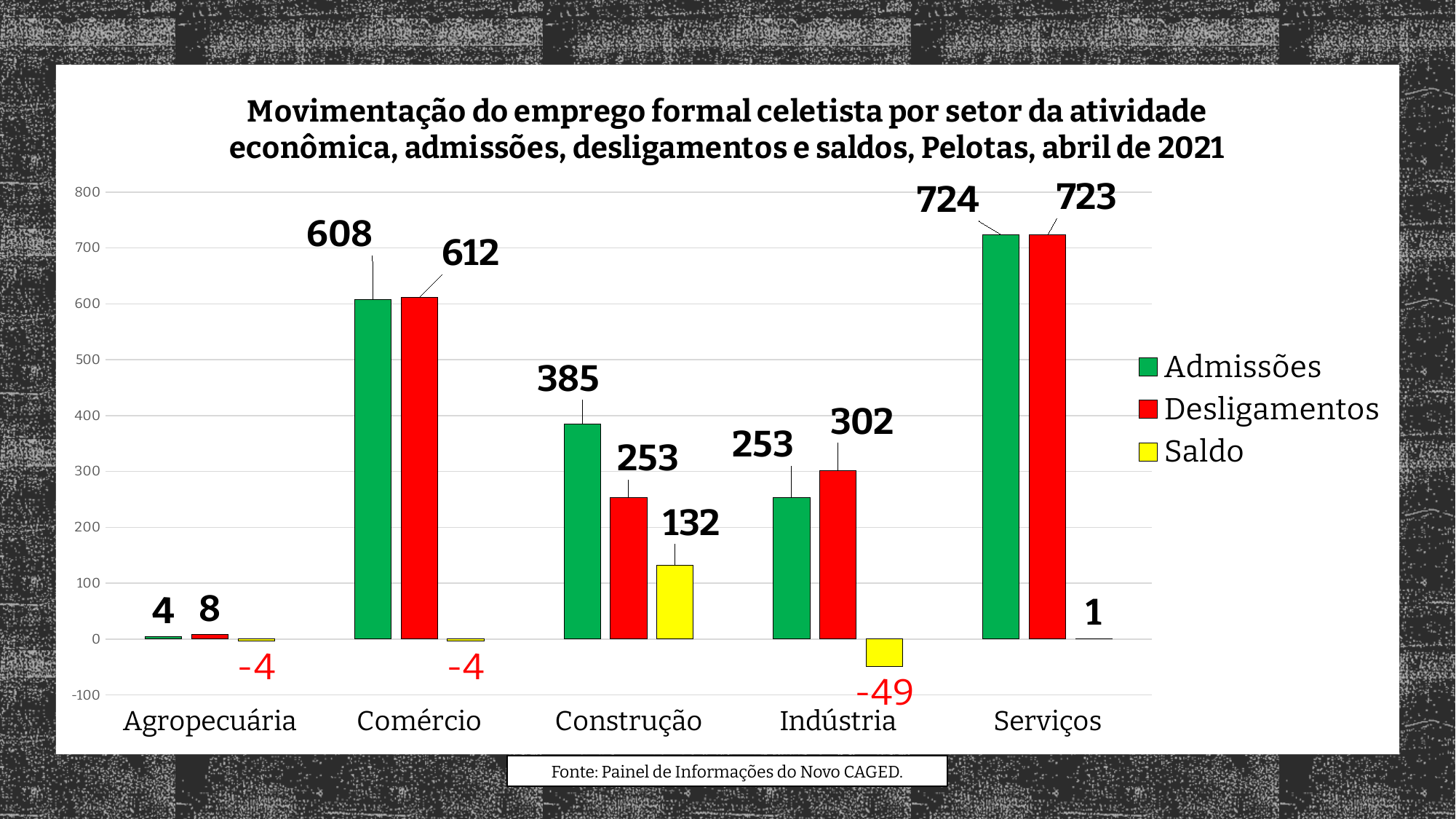

### Chart: Movimentação do emprego formal celetista por setor da atividade econômica, admissões, desligamentos e saldos, Pelotas, abril de 2021

| Category | Admissões | Desligamentos | Saldo |
|---|---|---|---|
| Agropecuária | 4.0 | 8.0 | -4.0 |
| Comércio | 608.0 | 612.0 | -4.0 |
| Construção | 385.0 | 253.0 | 132.0 |
| Indústria | 253.0 | 302.0 | -49.0 |
| Serviços | 724.0 | 723.0 | 1.0 |
Fonte: Painel de Informações do Novo CAGED.